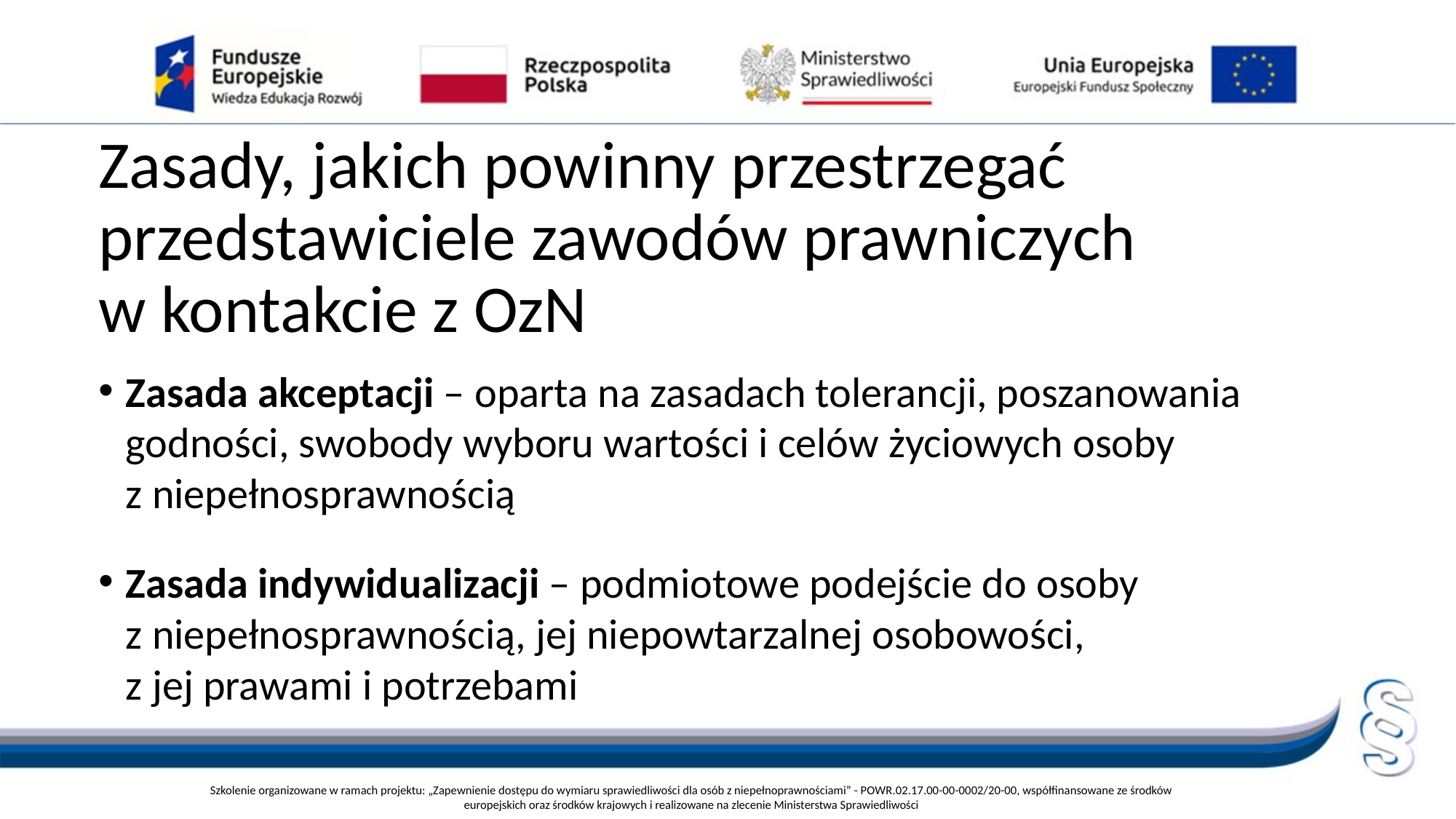

# Zasady, jakich powinny przestrzegać przedstawiciele zawodów prawniczych w kontakcie z OzN
Zasada akceptacji – oparta na zasadach tolerancji, poszanowania godności, swobody wyboru wartości i celów życiowych osoby
z niepełnosprawnością
Zasada indywidualizacji – podmiotowe podejście do osoby
z niepełnosprawnością, jej niepowtarzalnej osobowości,
z jej prawami i potrzebami

Szkolenie organizowane w ramach projektu: „Zapewnienie dostępu do wymiaru sprawiedliwości dla osób z niepełnoprawnościami” - POWR.02.17.00-00-0002/20-00, współfinansowane ze środków europejskich oraz środków krajowych i realizowane na zlecenie Ministerstwa Sprawiedliwości